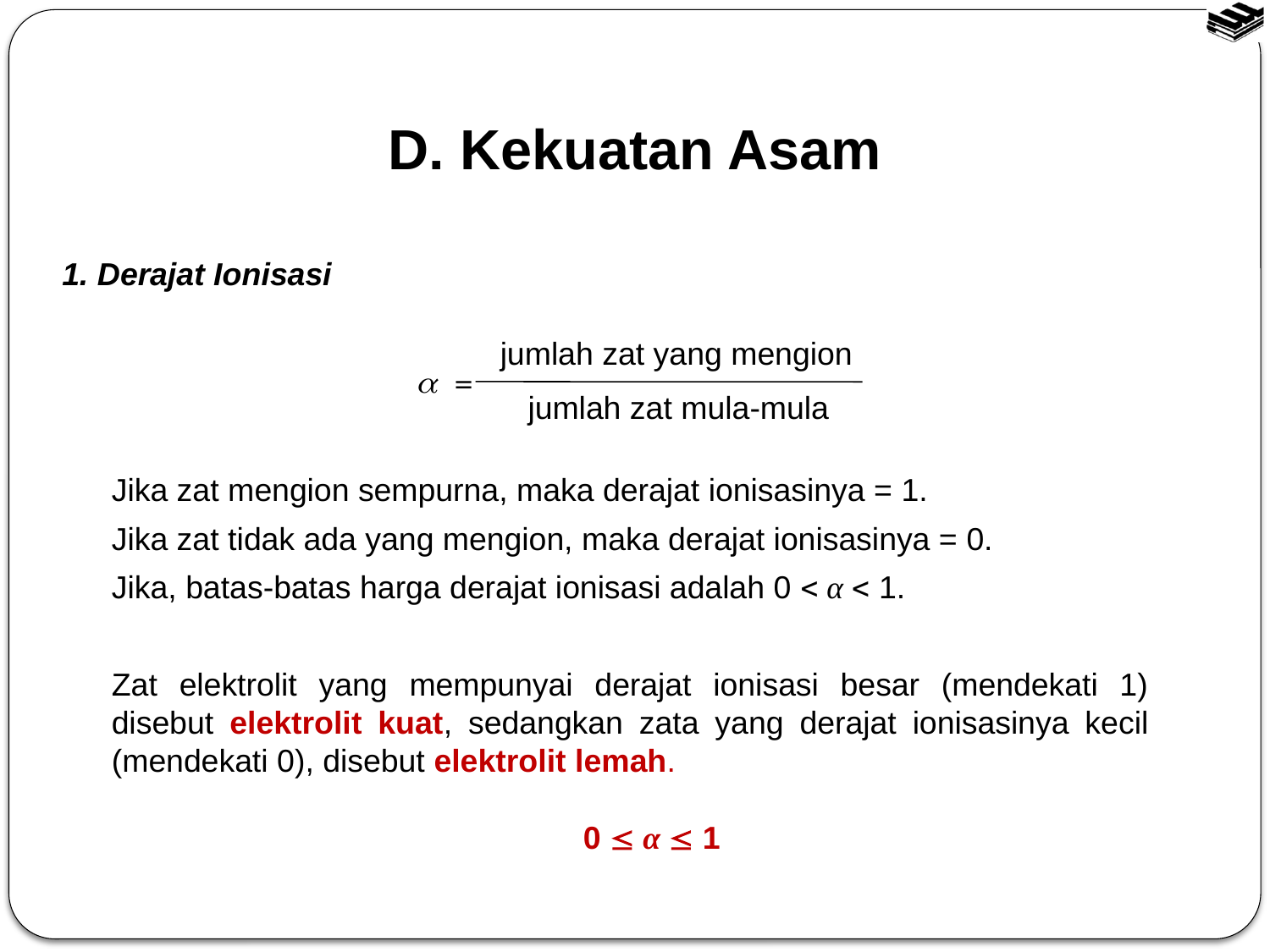

D. Kekuatan Asam
1. Derajat Ionisasi

Jika zat mengion sempurna, maka derajat ionisasinya = 1.
Jika zat tidak ada yang mengion, maka derajat ionisasinya = 0.
Jika, batas-batas harga derajat ionisasi adalah 0 < α < 1.

Zat elektrolit yang mempunyai derajat ionisasi besar (mendekati 1) disebut elektrolit kuat, sedangkan zata yang derajat ionisasinya kecil (mendekati 0), disebut elektrolit lemah.
jumlah zat yang mengion
α  =
jumlah zat mula-mula
0 ≤ α ≤ 1